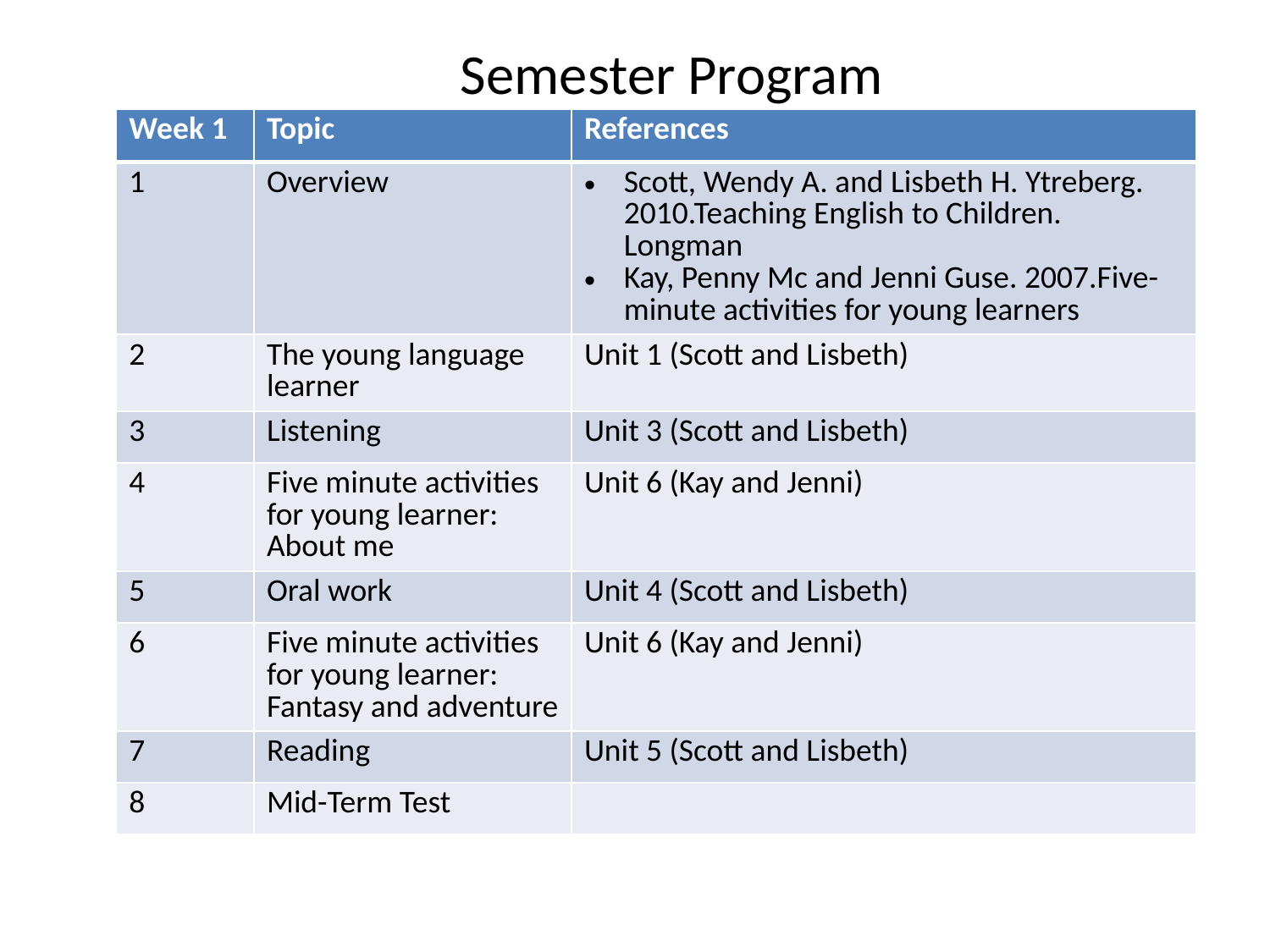

Semester Program
| Week 1 | Topic | References |
| --- | --- | --- |
| 1 | Overview | Scott, Wendy A. and Lisbeth H. Ytreberg. 2010.Teaching English to Children. Longman Kay, Penny Mc and Jenni Guse. 2007.Five-minute activities for young learners |
| 2 | The young language learner | Unit 1 (Scott and Lisbeth) |
| 3 | Listening | Unit 3 (Scott and Lisbeth) |
| 4 | Five minute activities for young learner: About me | Unit 6 (Kay and Jenni) |
| 5 | Oral work | Unit 4 (Scott and Lisbeth) |
| 6 | Five minute activities for young learner: Fantasy and adventure | Unit 6 (Kay and Jenni) |
| 7 | Reading | Unit 5 (Scott and Lisbeth) |
| 8 | Mid-Term Test |  |